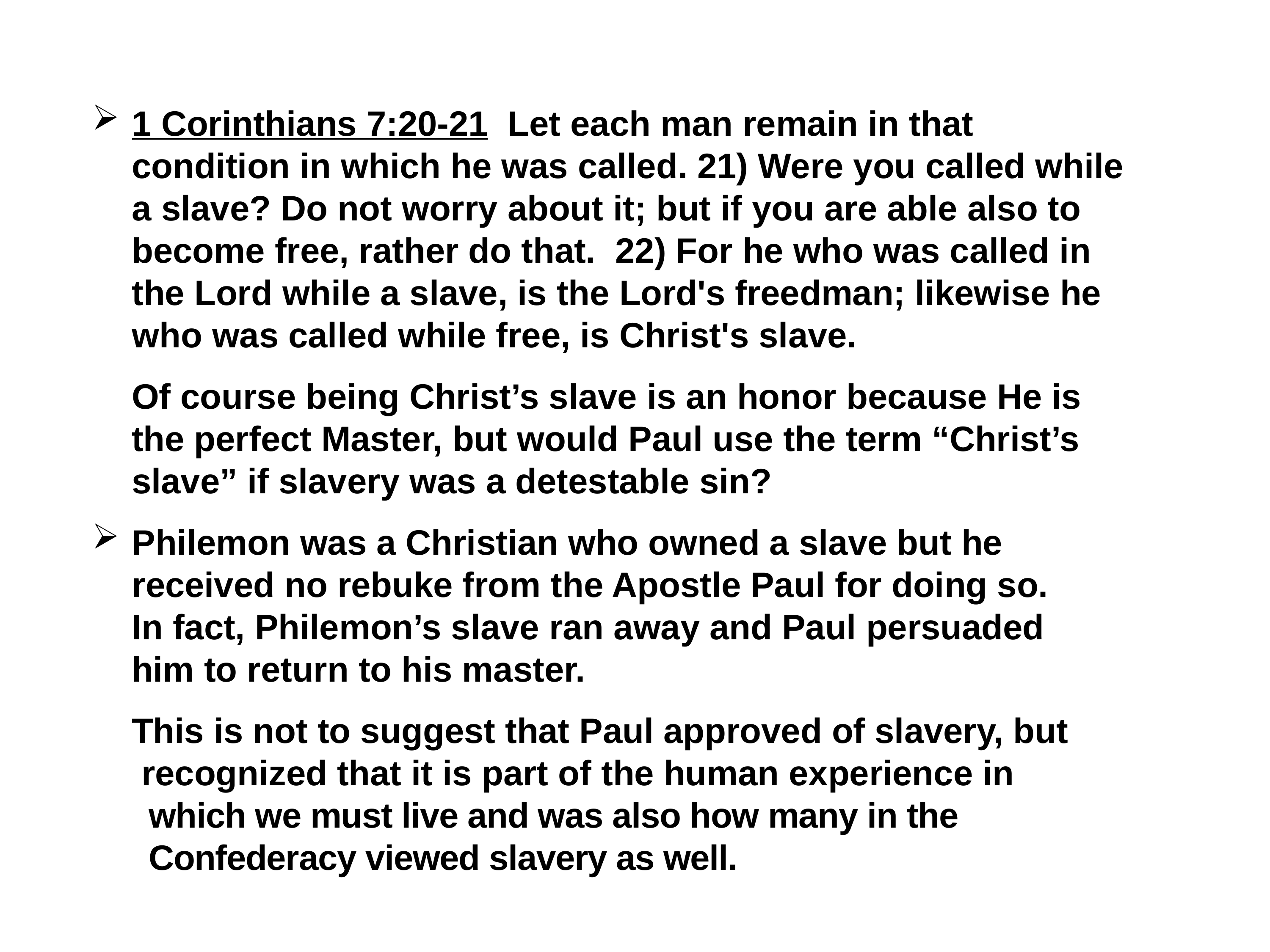

1 Corinthians 7:20-21  Let each man remain in that condition in which he was called. 21) Were you called while a slave? Do not worry about it; but if you are able also to become free, rather do that.  22) For he who was called in the Lord while a slave, is the Lord's freedman; likewise he who was called while free, is Christ's slave.

    Of course being Christ’s slave is an honor because He is
    the perfect Master, but would Paul use the term “Christ’s
    slave” if slavery was a detestable sin?

Philemon was a Christian who owned a slave but he received no rebuke from the Apostle Paul for doing so.
    In fact, Philemon’s slave ran away and Paul persuaded
    him to return to his master.

    This is not to suggest that Paul approved of slavery, but
     recognized that it is part of the human experience in
      which we must live and was also how many in the
      Confederacy viewed slavery as well.